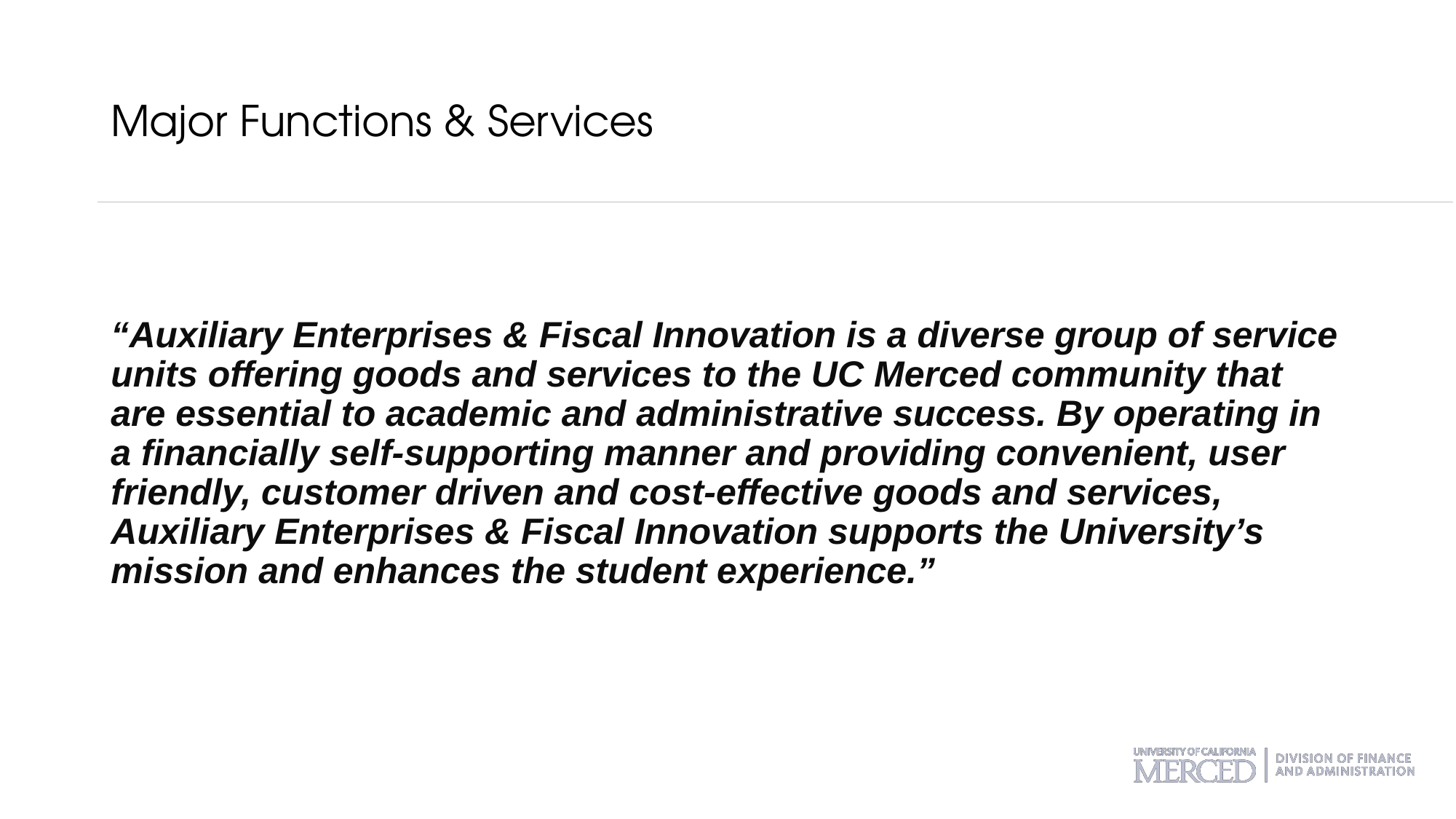

# Major Functions & Services

“Auxiliary Enterprises & Fiscal Innovation is a diverse group of service units offering goods and services to the UC Merced community that are essential to academic and administrative success. By operating in a financially self-supporting manner and providing convenient, user friendly, customer driven and cost-effective goods and services, Auxiliary Enterprises & Fiscal Innovation supports the University’s mission and enhances the student experience.”